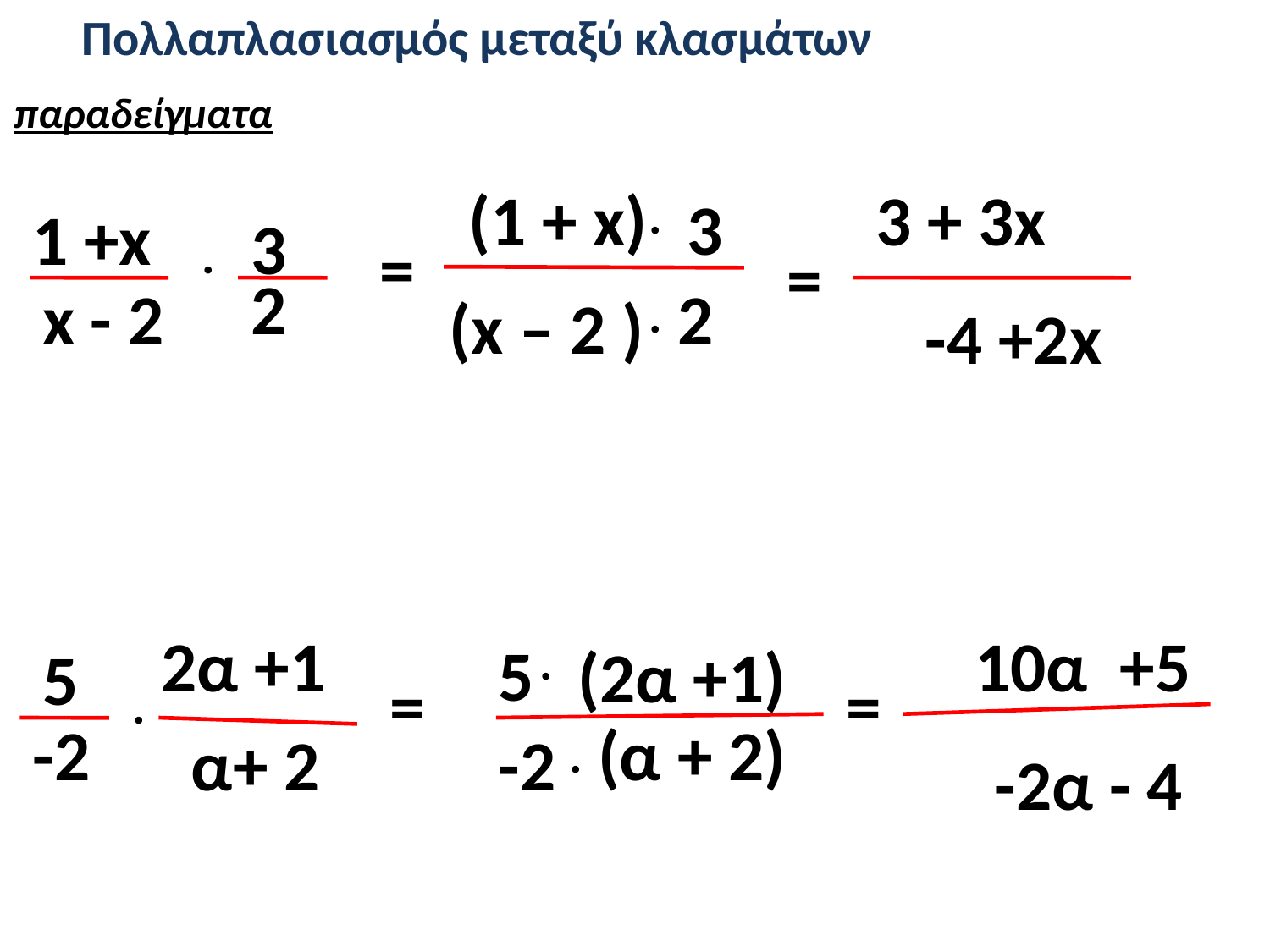

Πολλαπλασιασμός μεταξύ κλασμάτων
παραδείγματα
(1 + x)
.
3 + 3x
3
1 +x
3
.
=
=
2
x - 2
.
2
(x – 2 )
-4 +2x
2α +1
.
10α  +5
5
(2α +1)
5
=
=
.
-2
(α + 2)
.
α+ 2
-2
-2α - 4